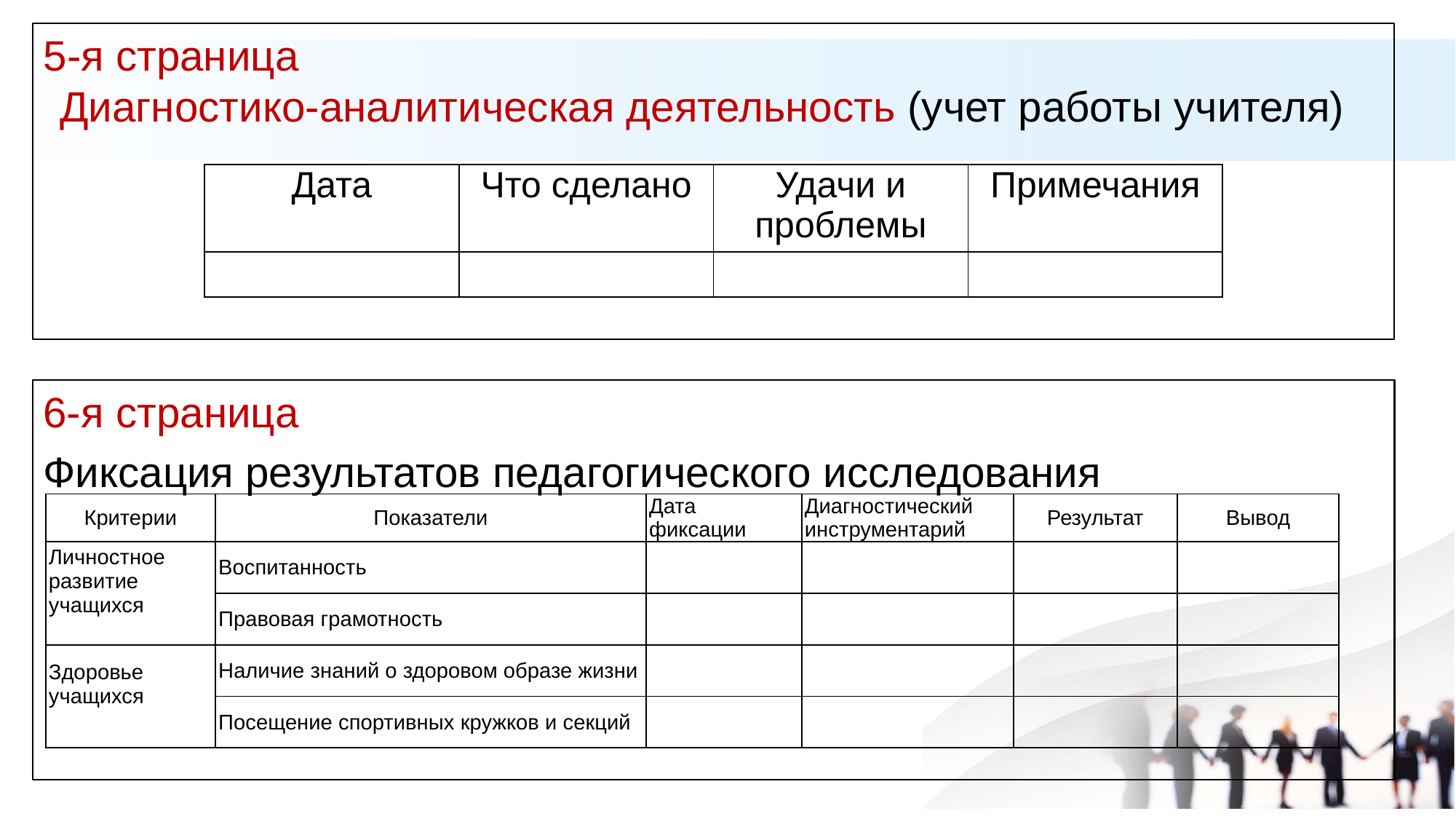

5-я страница Диагностико-аналитическая деятельность (учет работы учителя)

| Дата | Что сделано | Удачи и проблемы | Примечания |
| --- | --- | --- | --- |
|  |  |  |  |
6-я страница
Фиксация результатов педагогического исследования

| Критерии | Показатели | Дата фиксации | Диагностический инструментарий | Результат | Вывод |
| --- | --- | --- | --- | --- | --- |
| Личностное развитие учащихся | Воспитанность |  |  |  |  |
|  | Правовая грамотность |  |  |  |  |
| Здоровье учащихся | Наличие знаний о здоровом образе жизни |  |  |  |  |
|  | Посещение спортивных кружков и секций |  |  |  |  |